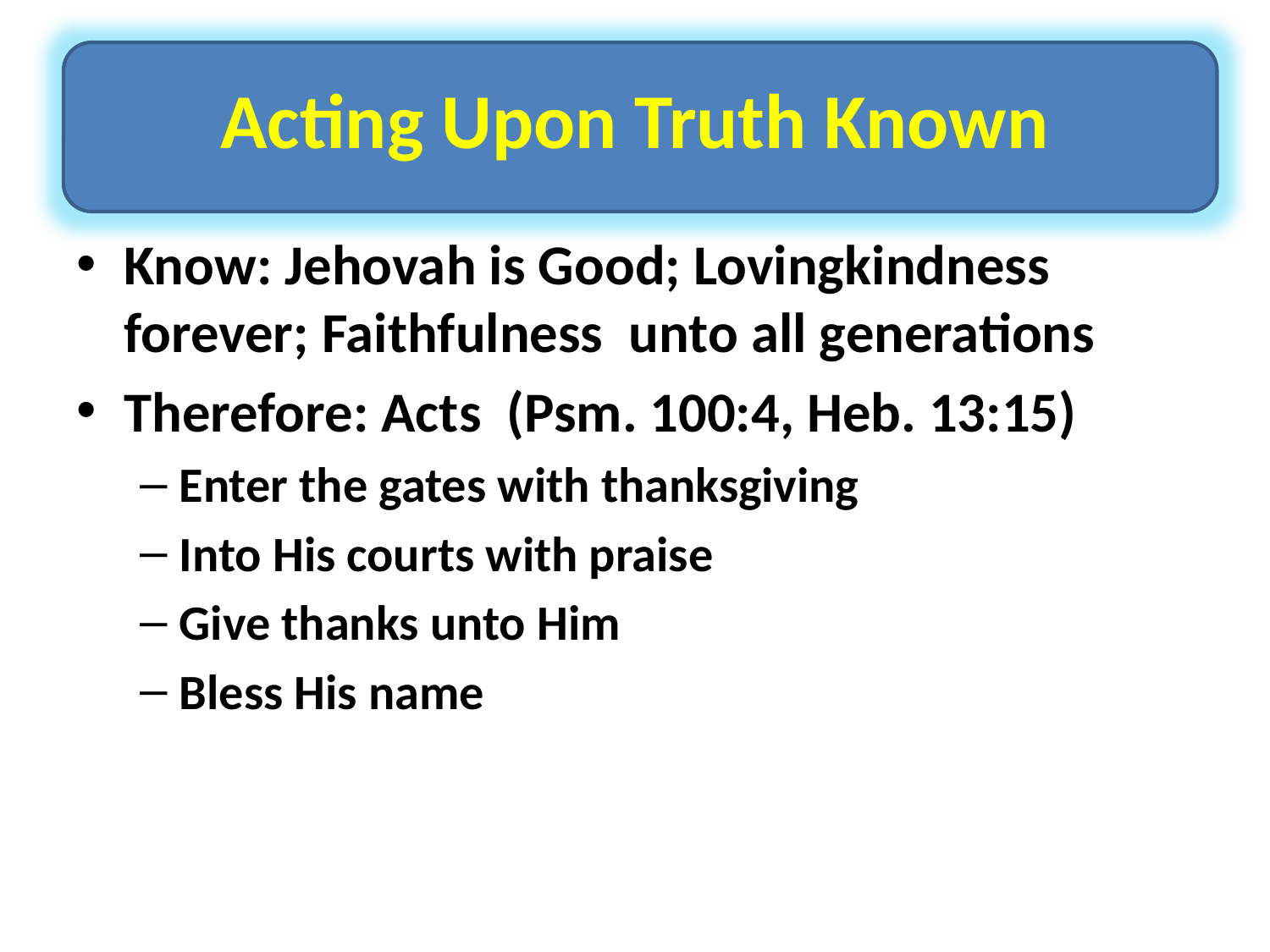

# Acting Upon Truth Known

Know: Jehovah is Good; Lovingkindness  forever; Faithfulness  unto all generations
Therefore: Acts  (Psm. 100:4, Heb. 13:15)
Enter the gates with thanksgiving
Into His courts with praise
Give thanks unto Him
Bless His name